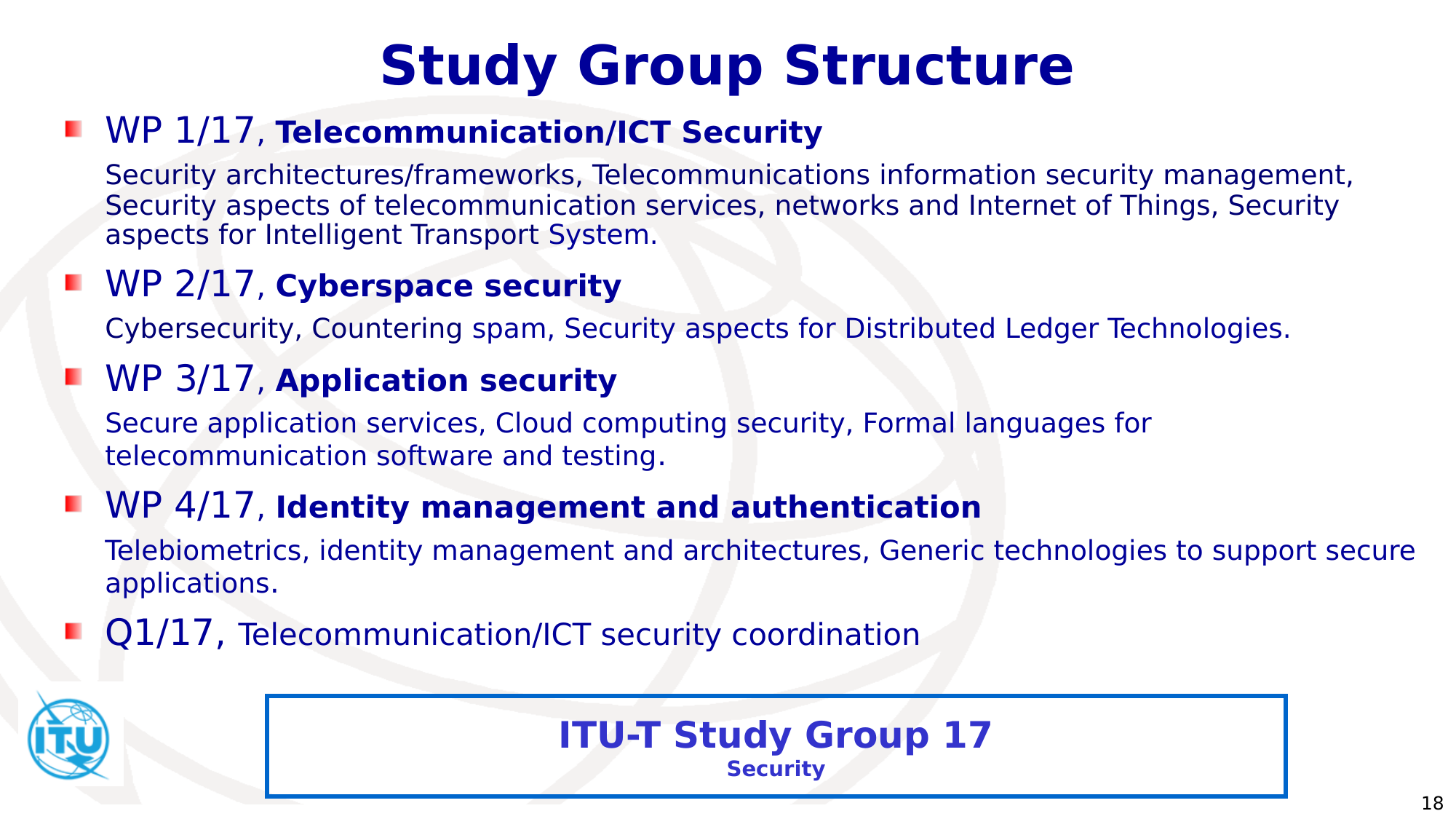

# Study Group Structure
WP 1/17, Telecommunication/ICT Security
	Security architectures/frameworks, Telecommunications information security management, Security aspects of telecommunication services, networks and Internet of Things, Security aspects for Intelligent Transport System.
WP 2/17, Cyberspace security
	Cybersecurity, Countering spam, Security aspects for Distributed Ledger Technologies.
WP 3/17, Application security
	Secure application services, Cloud computing security, Formal languages for telecommunication software and testing.
WP 4/17, Identity management and authentication
	Telebiometrics, identity management and architectures, Generic technologies to support secure applications.
Q1/17, Telecommunication/ICT security coordination